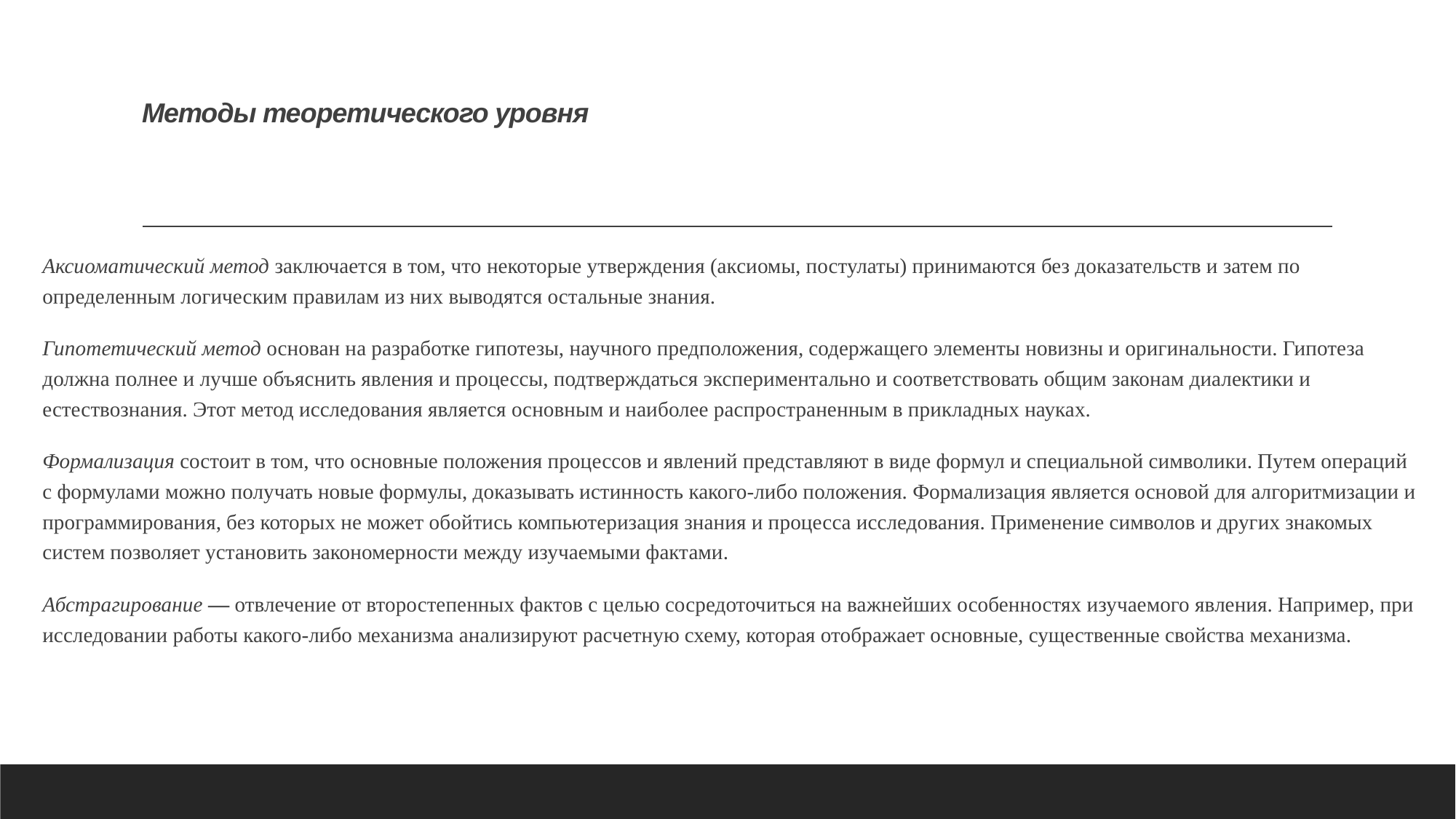

# Методы теоретического уровня
Аксиоматический метод заключается в том, что некоторые утверждения (аксиомы, постулаты) принимаются без доказательств и затем по определенным логическим правилам из них выводятся остальные знания.
Гипотетический метод основан на разработке гипотезы, научного предположения, содержащего элементы новизны и оригинальности. Гипотеза должна полнее и лучше объяснить явления и процессы, подтверждаться экспериментально и соответствовать общим законам диалектики и естествознания. Этот метод исследования является основным и наиболее распространенным в прикладных науках.
Формализация состоит в том, что основные положения процессов и явлений представляют в виде формул и специальной символики. Путем операций с формулами можно получать новые формулы, доказывать истинность какого-либо положения. Формализация является основой для алгоритмизации и программирования, без которых не может обойтись компьютеризация знания и процесса исследования. Применение символов и других знакомых систем позволяет установить закономерности между изучаемыми фактами.
Абстрагирование — отвлечение от второстепенных фактов с целью сосредоточиться на важнейших особенностях изучаемого явления. Например, при исследовании работы какого-либо механизма анализируют расчетную схему, которая отображает основные, существенные свойства механизма.